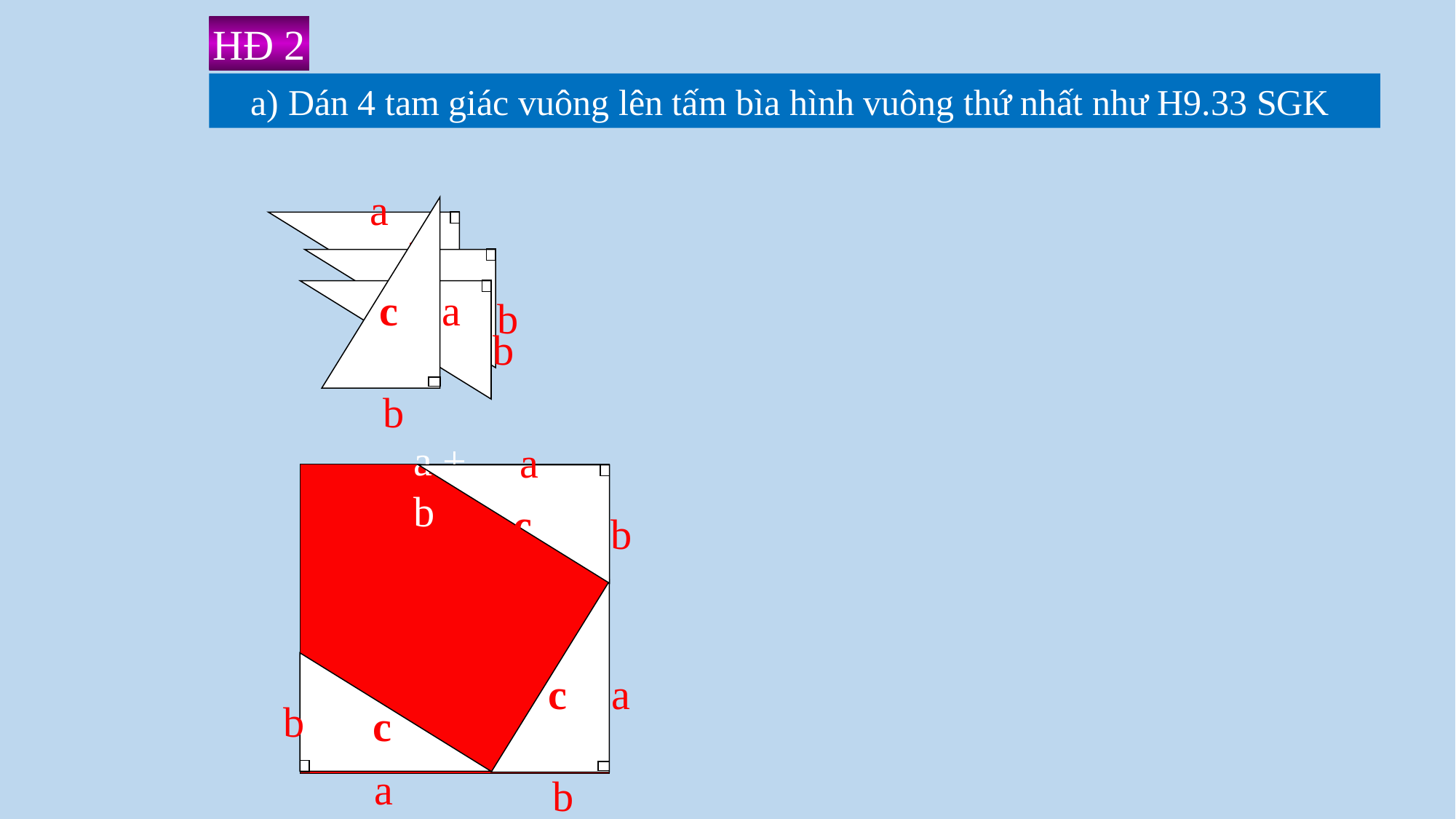

HĐ 2
a) Dán 4 tam giác vuông lên tấm bìa hình vuông thứ nhất như H9.33 SGK
a

c
b

c
a
b

a

c
b

a

c
b

a + b
a

c
b

c
a
b

b
c
a